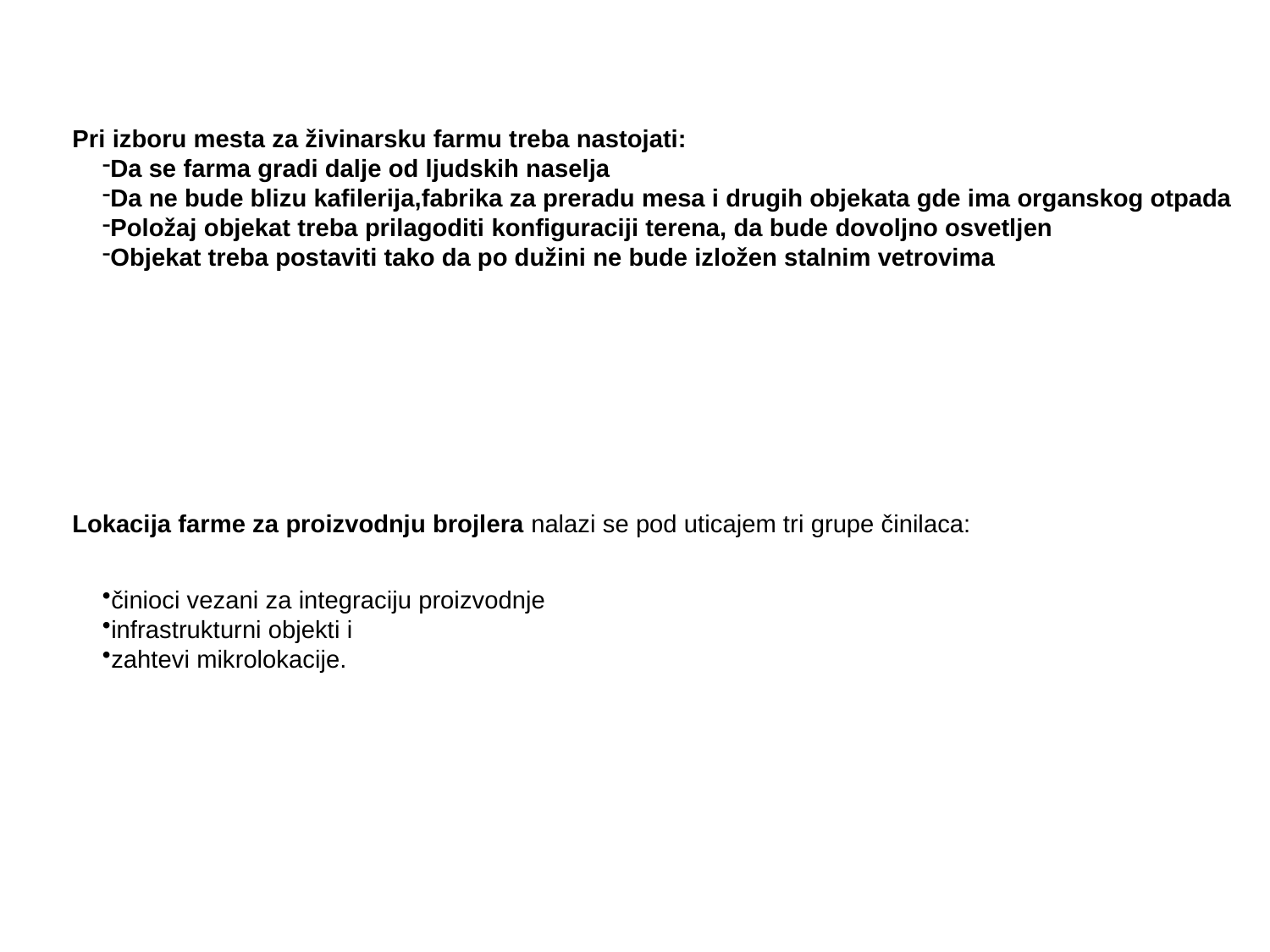

Pri izboru mesta za živinarsku farmu treba nastojati:
Da se farma gradi dalje od ljudskih naselja
Da ne bude blizu kafilerija,fabrika za preradu mesa i drugih objekata gde ima organskog otpada
Položaj objekat treba prilagoditi konfiguraciji terena, da bude dovoljno osvetljen
Objekat treba postaviti tako da po dužini ne bude izložen stalnim vetrovima

Lokacija farme za proizvodnju brojlera nalazi se pod uticajem tri grupe činilaca:

činioci vezani za integraciju proizvodnje
infrastrukturni objekti i
zahtevi mikrolokacije.